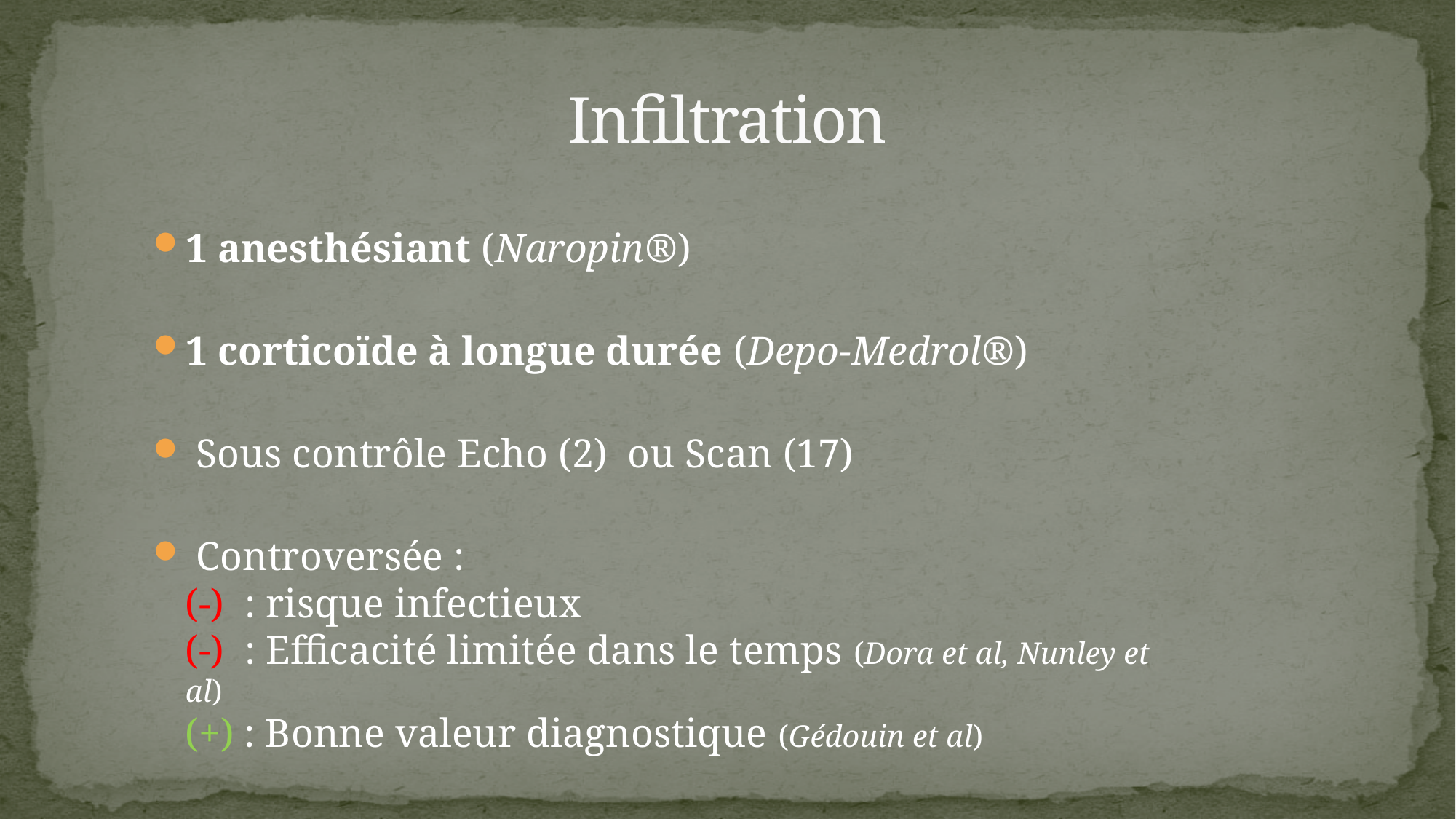

# Infiltration
1 anesthésiant (Naropin®)
1 corticoïde à longue durée (Depo-Medrol®)
 Sous contrôle Echo (2)  ou Scan (17)
 Controversée :
(-)  : risque infectieux
(-)  : Efficacité limitée dans le temps (Dora et al, Nunley et al)
(+) : Bonne valeur diagnostique (Gédouin et al)